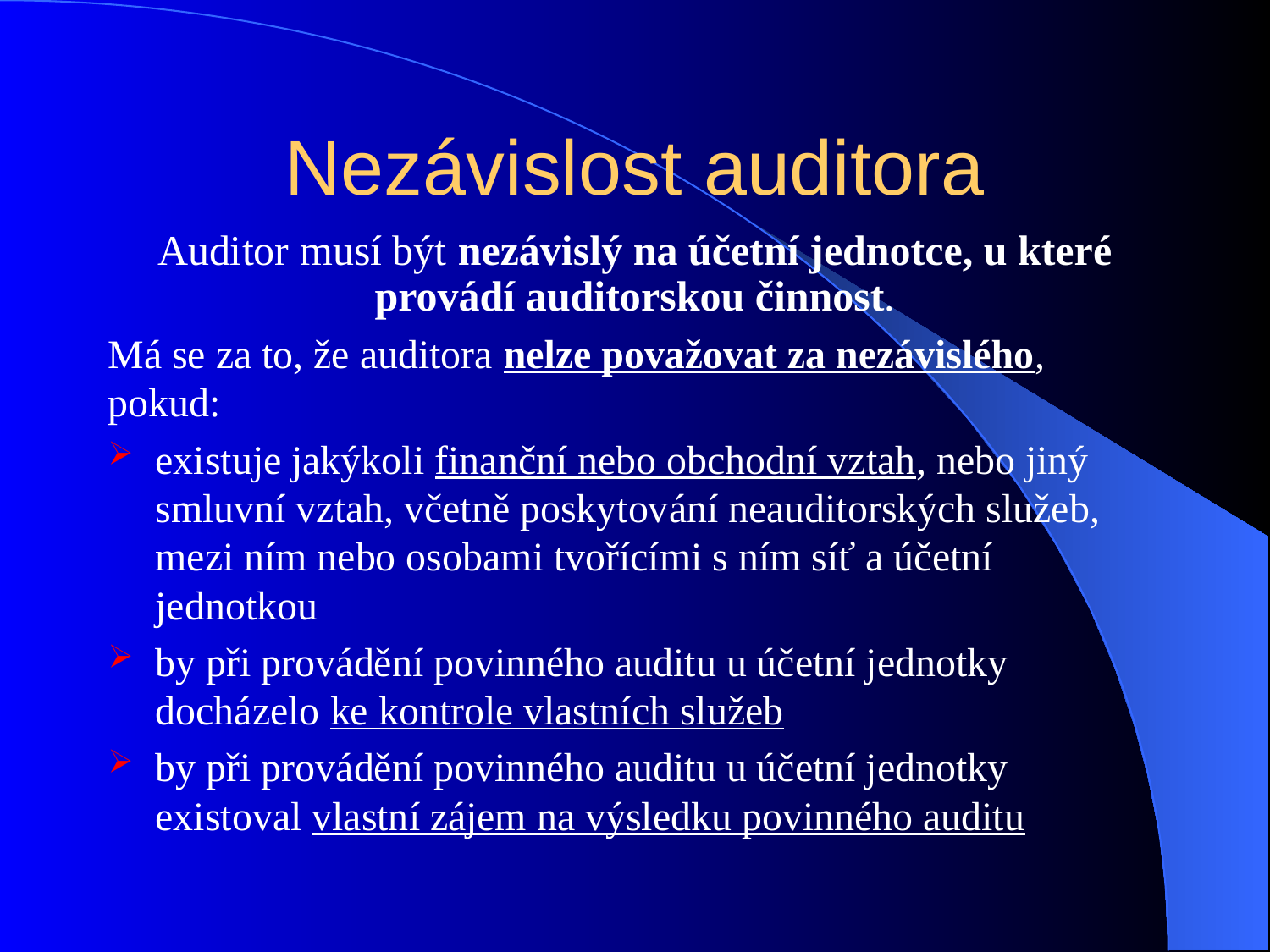

# Nezávislost auditora
Auditor musí být nezávislý na účetní jednotce, u které provádí auditorskou činnost.
Má se za to, že auditora nelze považovat za nezávislého, pokud:
existuje jakýkoli finanční nebo obchodní vztah, nebo jiný smluvní vztah, včetně poskytování neauditorských služeb, mezi ním nebo osobami tvořícími s ním síť a účetní jednotkou
by při provádění povinného auditu u účetní jednotky docházelo ke kontrole vlastních služeb
by při provádění povinného auditu u účetní jednotky existoval vlastní zájem na výsledku povinného auditu